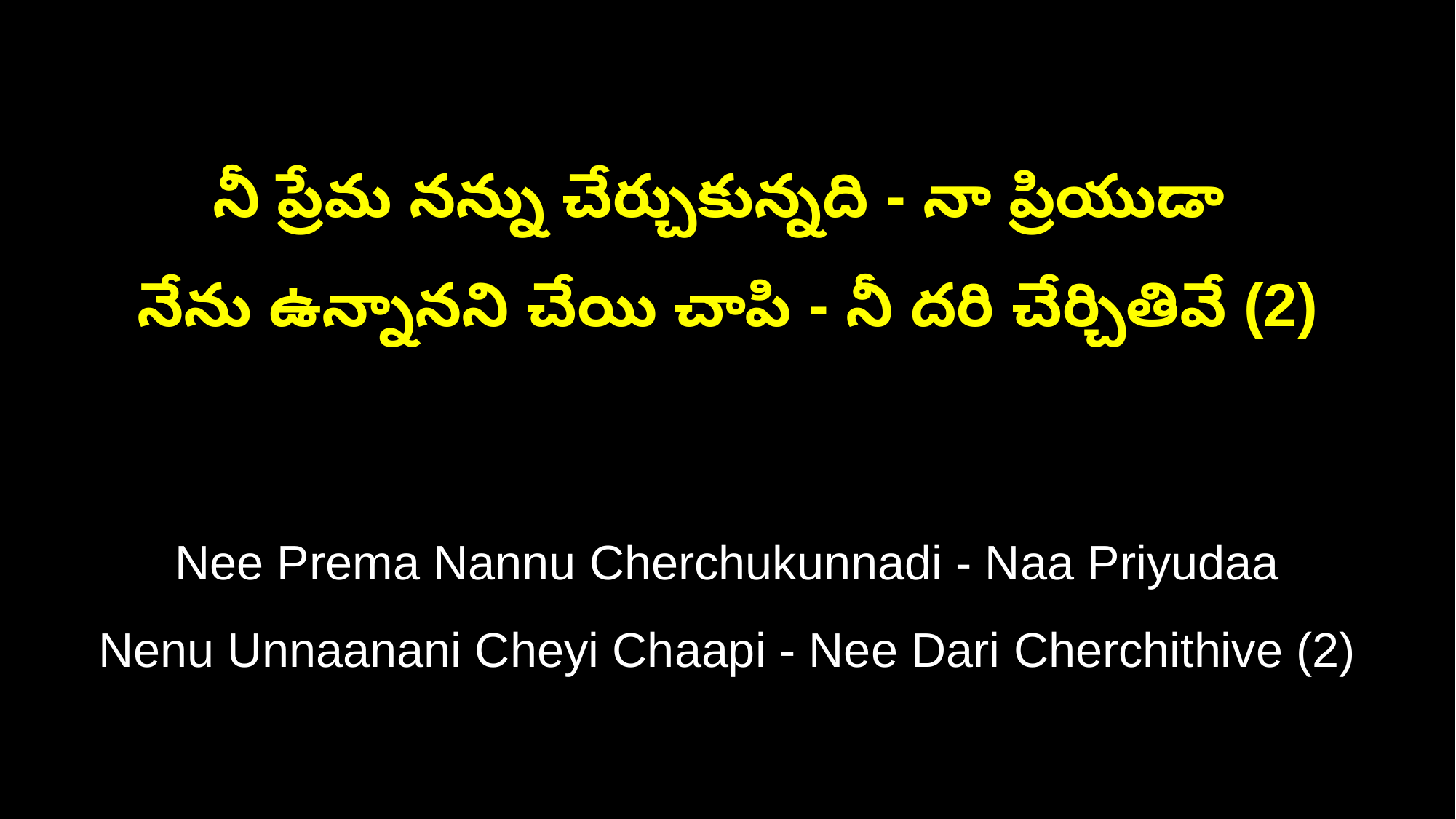

నీ ప్రేమ నన్ను చేర్చుకున్నది - నా ప్రియుడా
నేను ఉన్నానని చేయి చాపి - నీ దరి చేర్చితివే (2)
Nee Prema Nannu Cherchukunnadi - Naa Priyudaa
Nenu Unnaanani Cheyi Chaapi - Nee Dari Cherchithive (2)